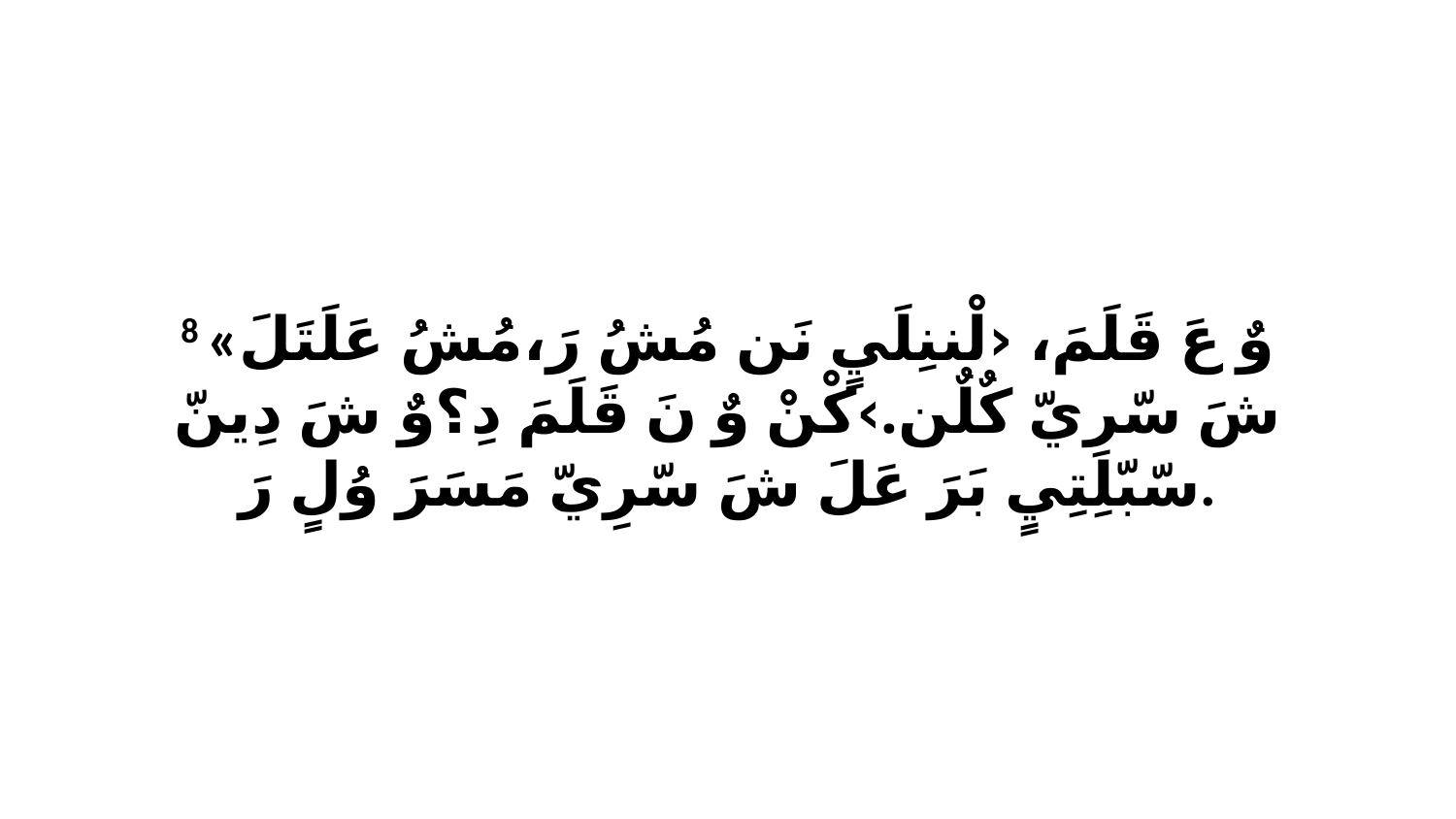

8 «وٌ عَ قَلَمَ، ‹لْننِلَيٍ نَن مُشُ رَ،مُشُ عَلَتَلَ شَ سّرِيّ كٌلٌن.›كْنْ وٌ نَ قَلَمَ دِ؟وٌ شَ دِينّ سّبّلِتِيٍ بَرَ عَلَ شَ سّرِيّ مَسَرَ وُلٍ رَ.